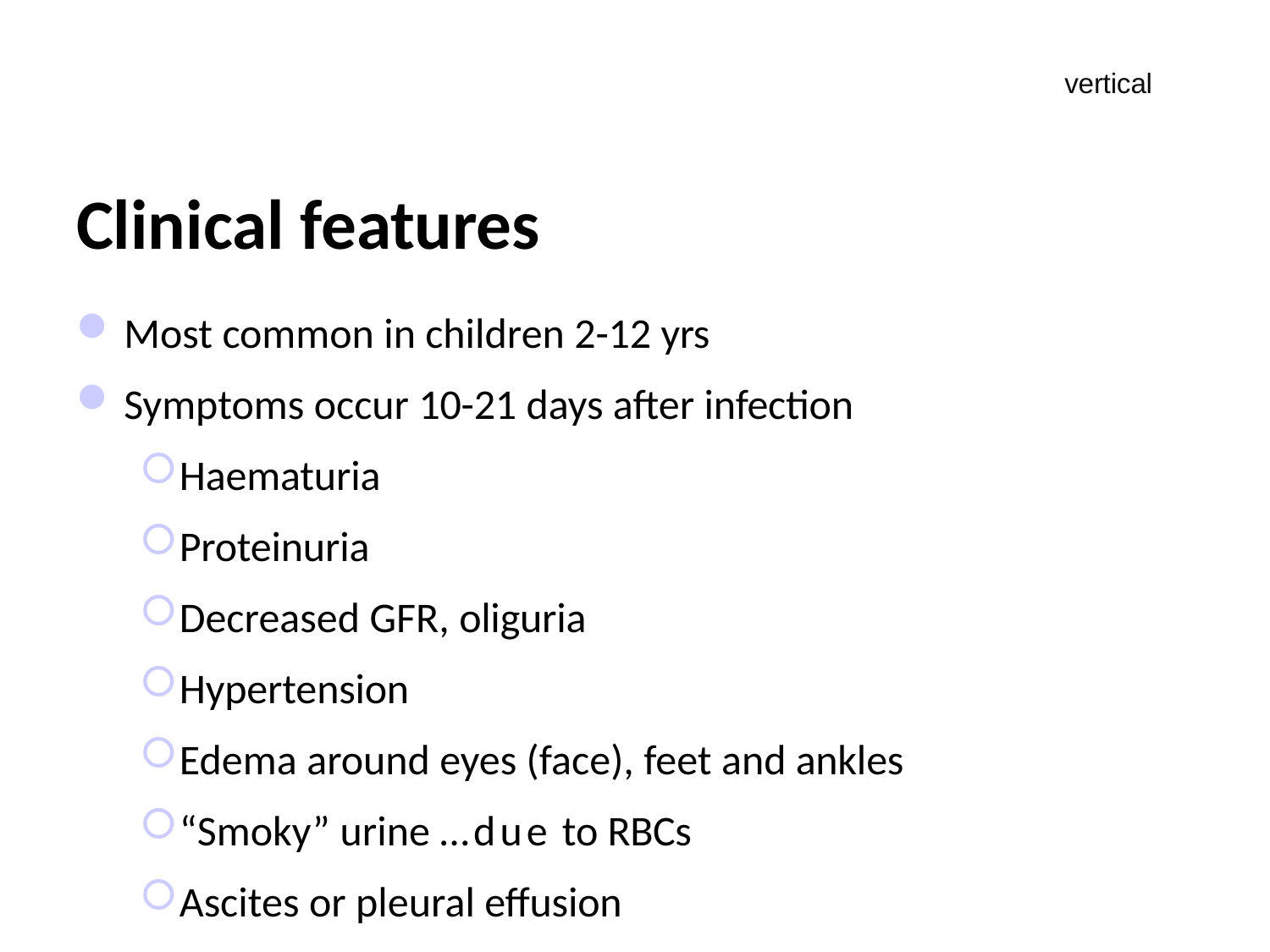

vertical
# Clinical features
Most common in children 2-12 yrs
Symptoms occur 10-21 days after infection
Haematuria
Proteinuria
Decreased GFR, oliguria
Hypertension
Edema around eyes (face), feet and ankles
“Smoky” urine …due to RBCs
Ascites or pleural effusion